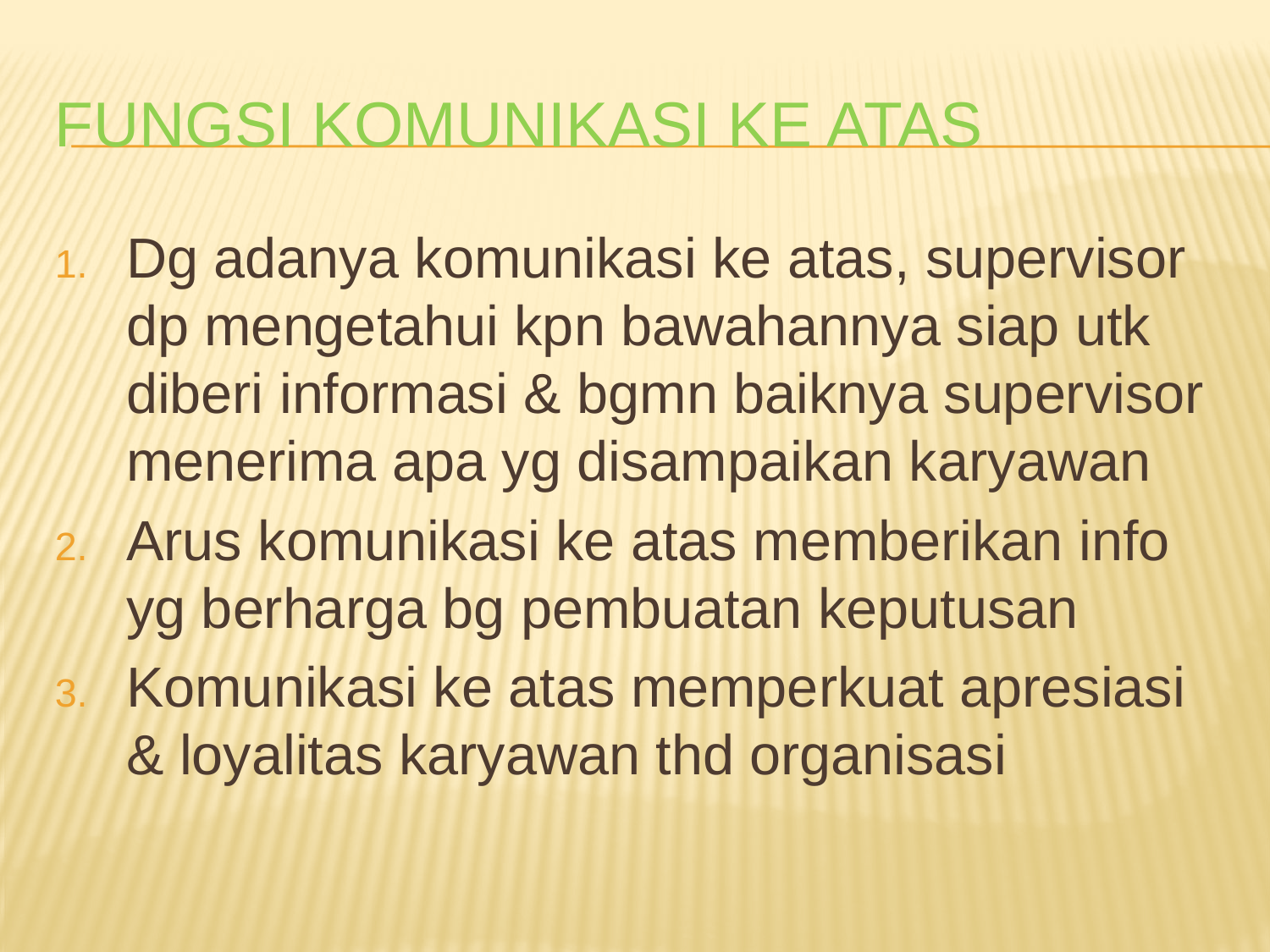

# FUNGSI KOMUNIKASI KE ATAS
Dg adanya komunikasi ke atas, supervisor dp mengetahui kpn bawahannya siap utk diberi informasi & bgmn baiknya supervisor menerima apa yg disampaikan karyawan
Arus komunikasi ke atas memberikan info yg berharga bg pembuatan keputusan
Komunikasi ke atas memperkuat apresiasi & loyalitas karyawan thd organisasi